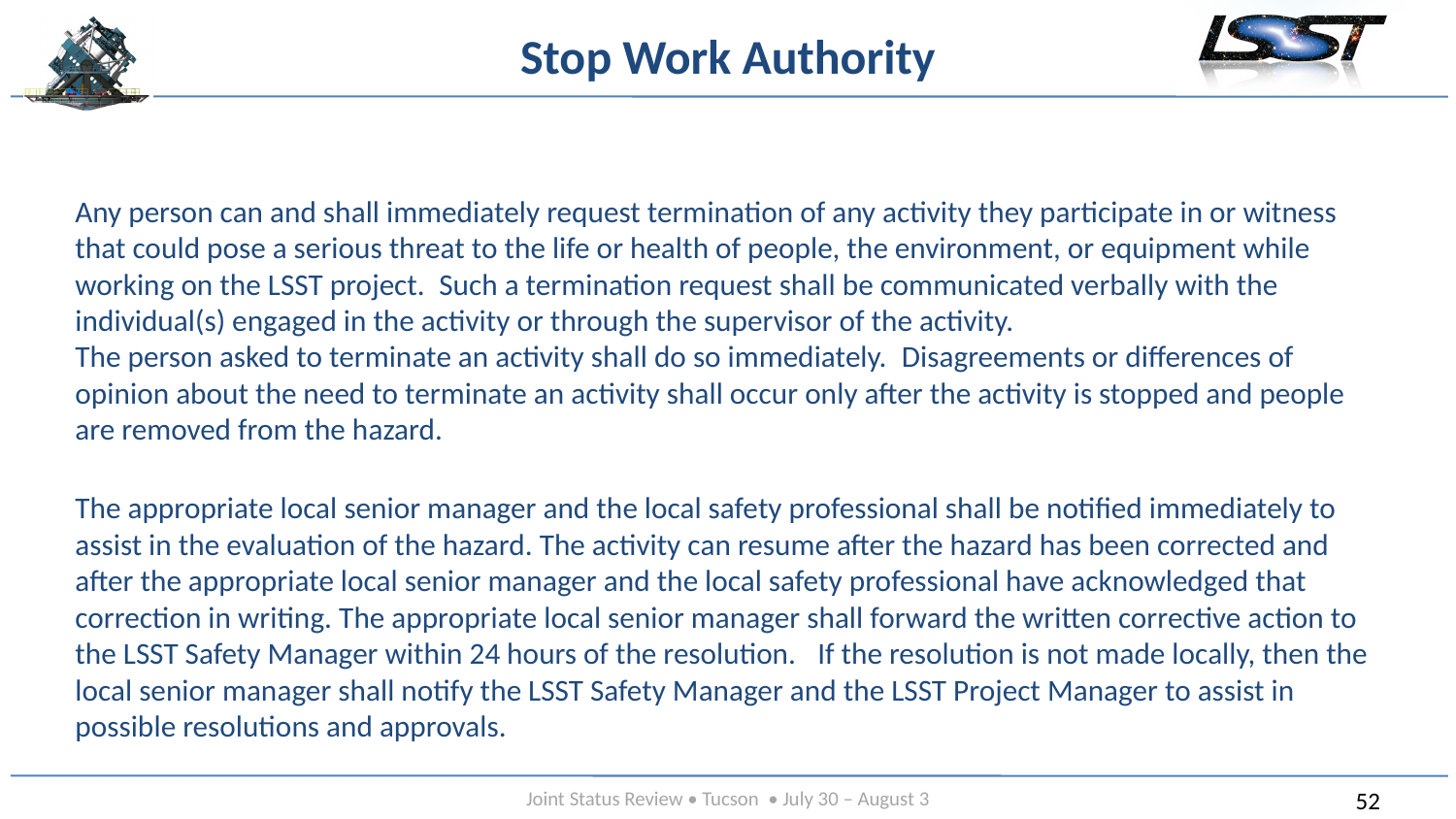

# Stop Work Authority

Any person can and shall immediately request termination of any activity they participate in or witness that could pose a serious threat to the life or health of people, the environment, or equipment while working on the LSST project.  Such a termination request shall be communicated verbally with the individual(s) engaged in the activity or through the supervisor of the activity.
The person asked to terminate an activity shall do so immediately.  Disagreements or differences of opinion about the need to terminate an activity shall occur only after the activity is stopped and people are removed from the hazard.
The appropriate local senior manager and the local safety professional shall be notified immediately to assist in the evaluation of the hazard. The activity can resume after the hazard has been corrected and after the appropriate local senior manager and the local safety professional have acknowledged that correction in writing. The appropriate local senior manager shall forward the written corrective action to the LSST Safety Manager within 24 hours of the resolution.   If the resolution is not made locally, then the local senior manager shall notify the LSST Safety Manager and the LSST Project Manager to assist in possible resolutions and approvals.